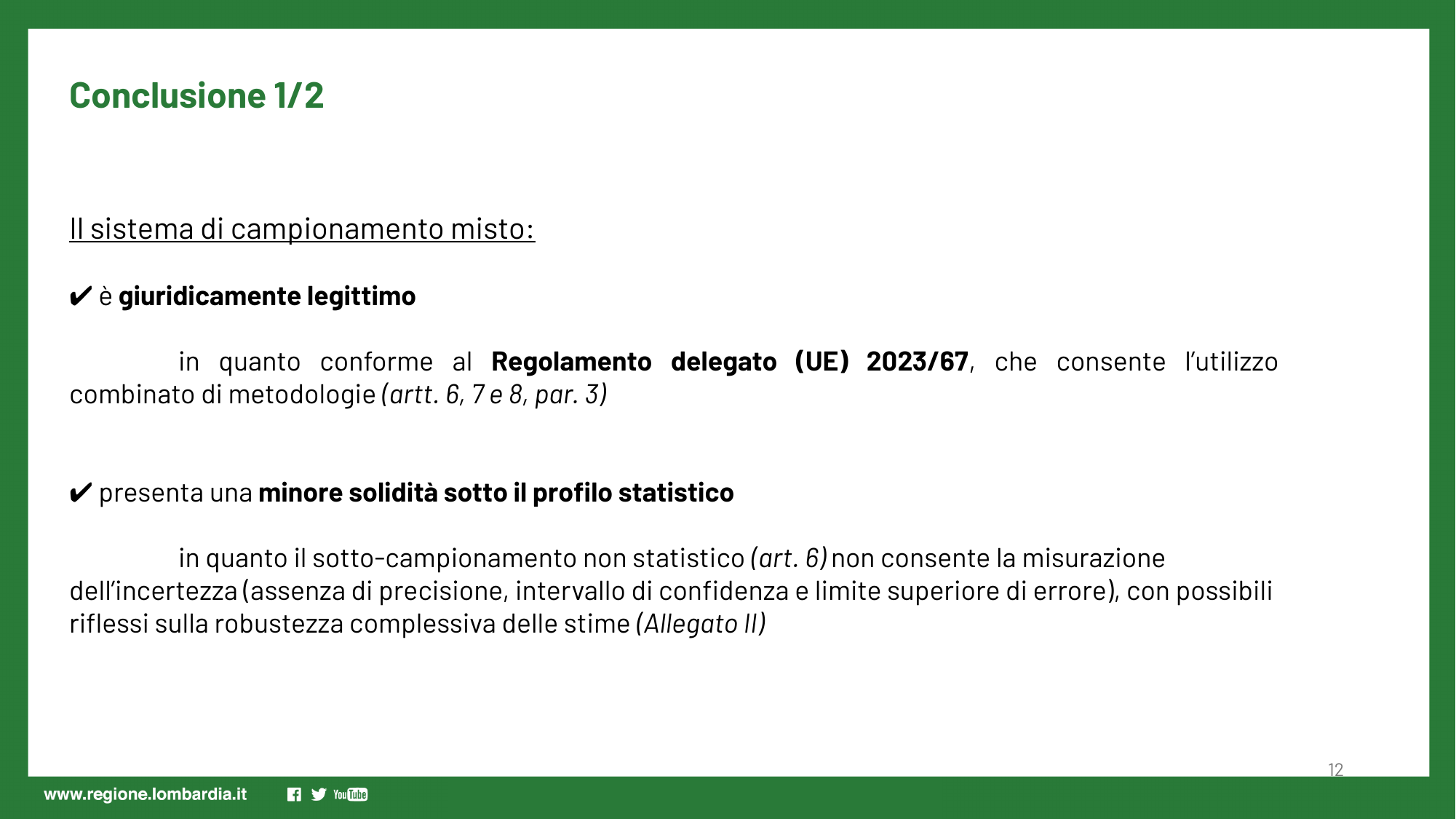

Conclusione 1/2
Il sistema di campionamento misto:

✔ è giuridicamente legittimo

	in quanto conforme al Regolamento delegato (UE) 2023/67, che consente l’utilizzo combinato di metodologie (artt. 6, 7 e 8, par. 3)

✔ presenta una minore solidità sotto il profilo statistico
	in quanto il sotto-campionamento non statistico (art. 6) non consente la misurazione dell’incertezza (assenza di precisione, intervallo di confidenza e limite superiore di errore), con possibili riflessi sulla robustezza complessiva delle stime (Allegato II)

12